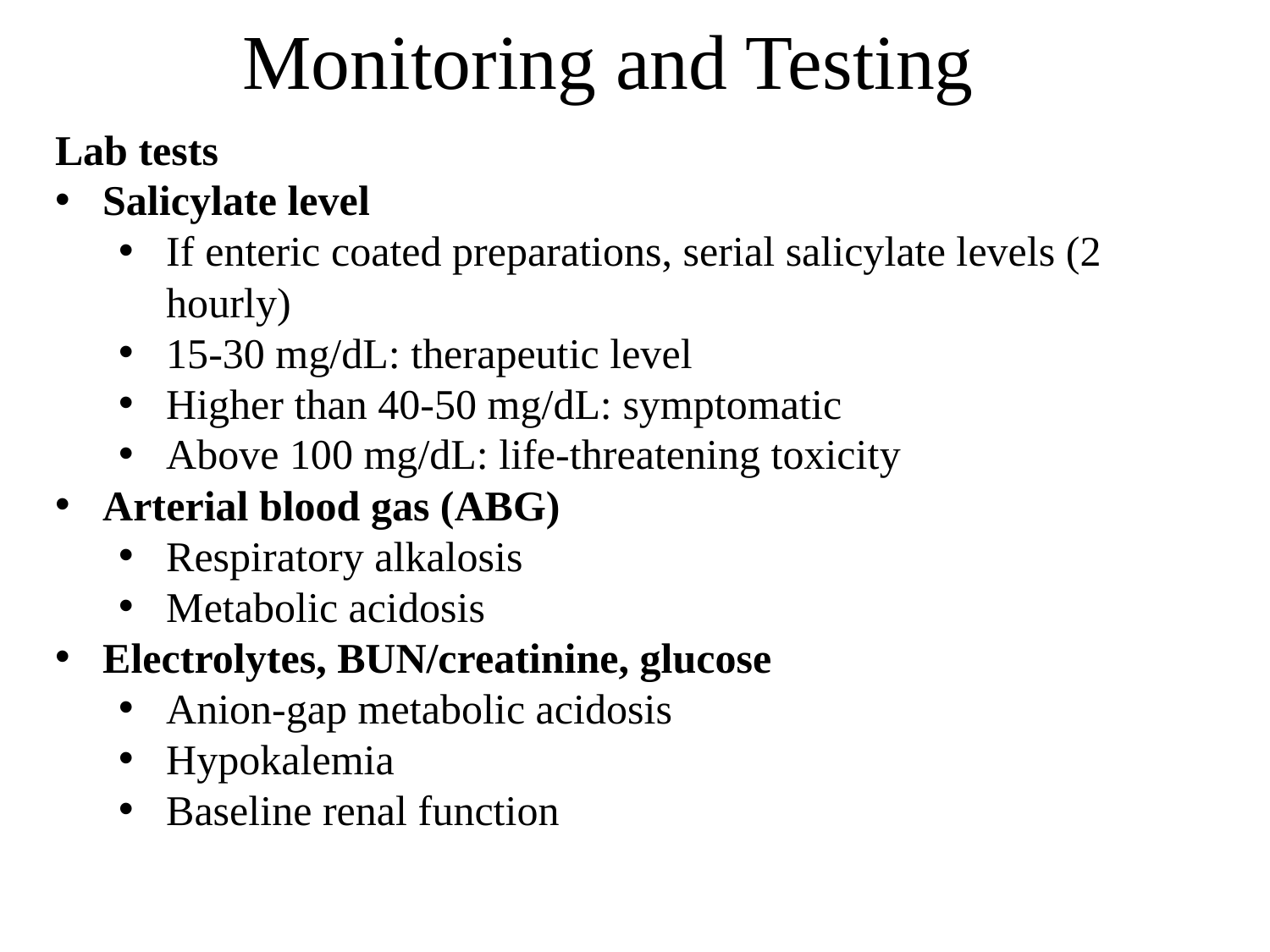

# Monitoring and Testing
Lab tests
Salicylate level
If enteric coated preparations, serial salicylate levels (2 hourly)
15-30 mg/dL: therapeutic level
Higher than 40-50 mg/dL: symptomatic
Above 100 mg/dL: life-threatening toxicity
Arterial blood gas (ABG)
Respiratory alkalosis
Metabolic acidosis
Electrolytes, BUN/creatinine, glucose
Anion-gap metabolic acidosis
Hypokalemia
Baseline renal function